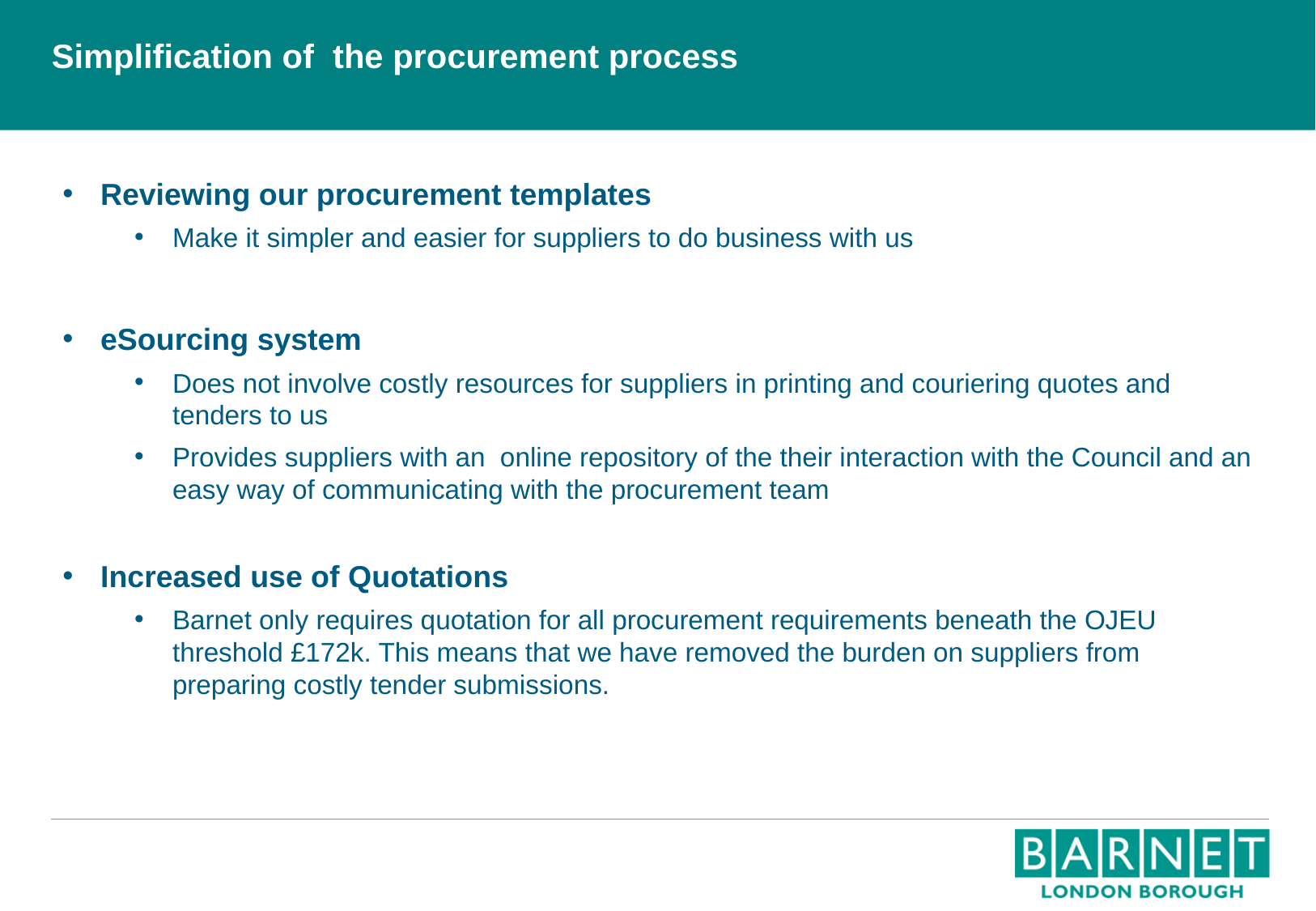

# Simplification of  the procurement process
Reviewing our procurement templates
Make it simpler and easier for suppliers to do business with us

eSourcing system
Does not involve costly resources for suppliers in printing and couriering quotes and tenders to us
Provides suppliers with an  online repository of the their interaction with the Council and an easy way of communicating with the procurement team

Increased use of Quotations
Barnet only requires quotation for all procurement requirements beneath the OJEU threshold £172k. This means that we have removed the burden on suppliers from preparing costly tender submissions.